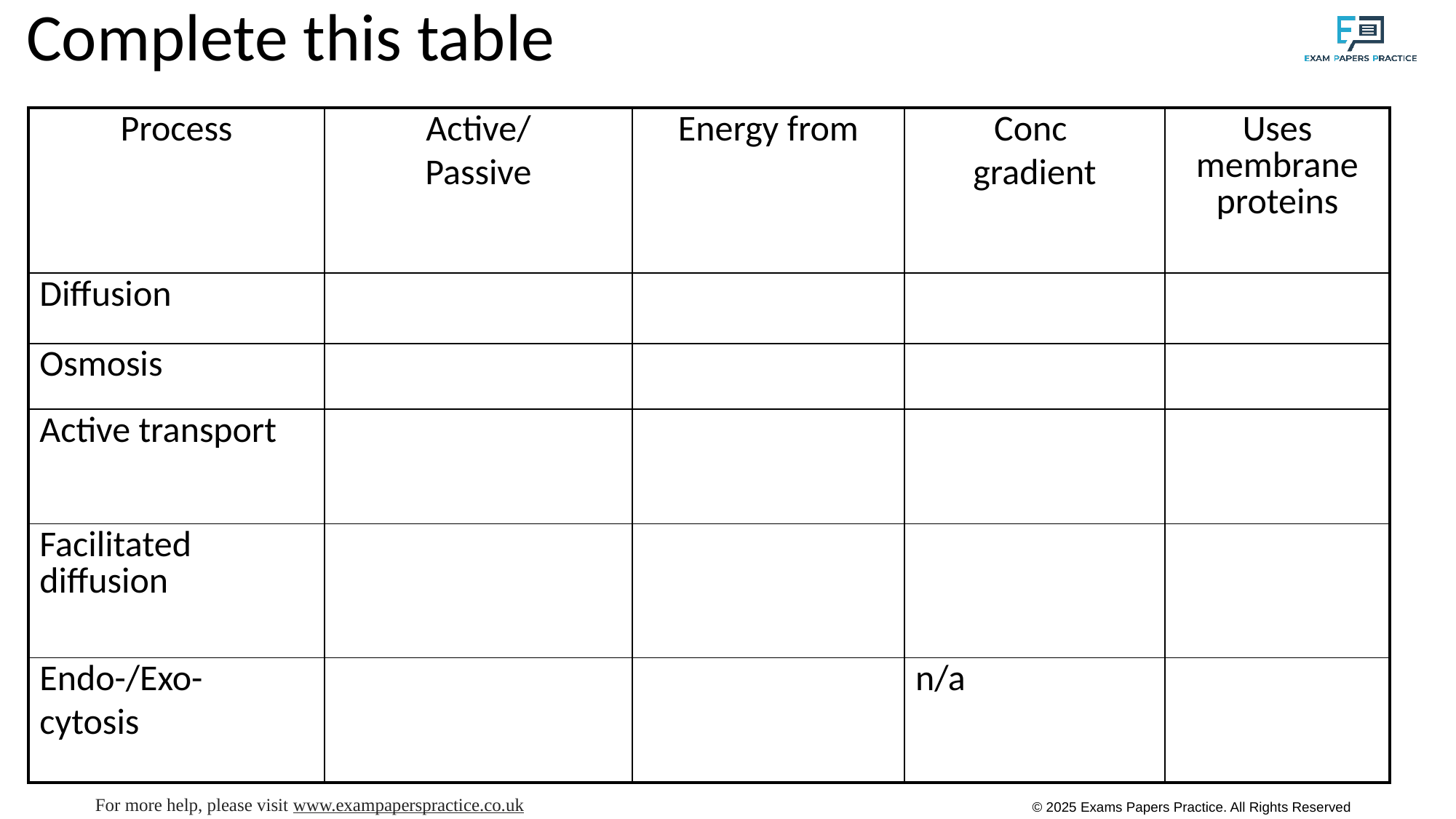

# Complete this table
| Process | Active/ Passive | Energy from | Conc gradient | Uses membrane proteins |
| --- | --- | --- | --- | --- |
| Diffusion |  |  |  |  |
| Osmosis |  |  |  |  |
| Active transport |  |  |  |  |
| Facilitated diffusion |  |  |  |  |
| Endo-/Exo- cytosis |  |  | n/a |  |